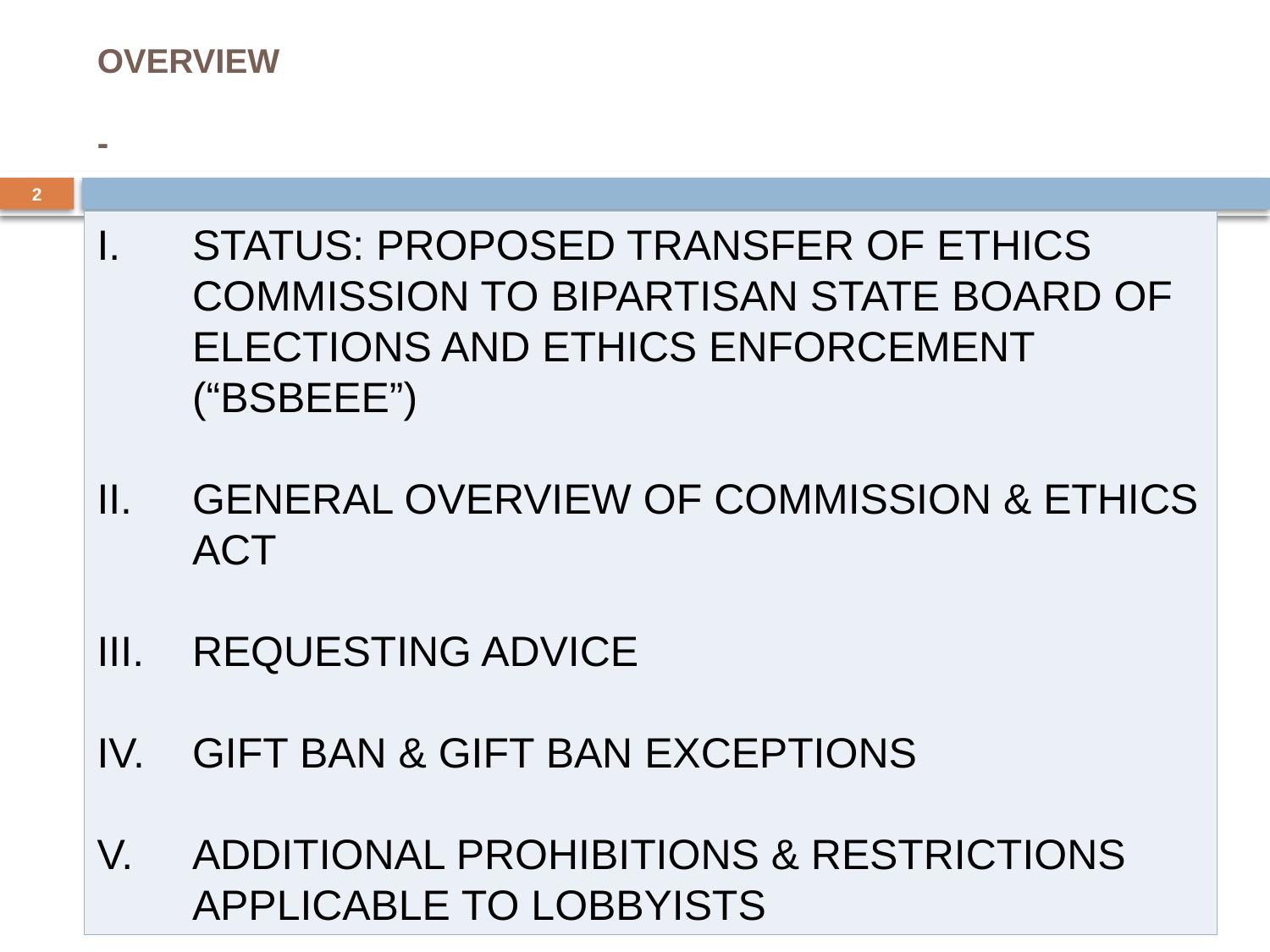

# OVERVIEW -
2
STATUS: PROPOSED TRANSFER OF ETHICS COMMISSION TO BIPARTISAN STATE BOARD OF ELECTIONS AND ETHICS ENFORCEMENT (“BSBEEE”)

GENERAL OVERVIEW OF COMMISSION & ETHICS ACT

III.	REQUESTING ADVICE

IV.	GIFT BAN & GIFT BAN EXCEPTIONS

V.	ADDITIONAL PROHIBITIONS & RESTRICTIONS APPLICABLE TO LOBBYISTS